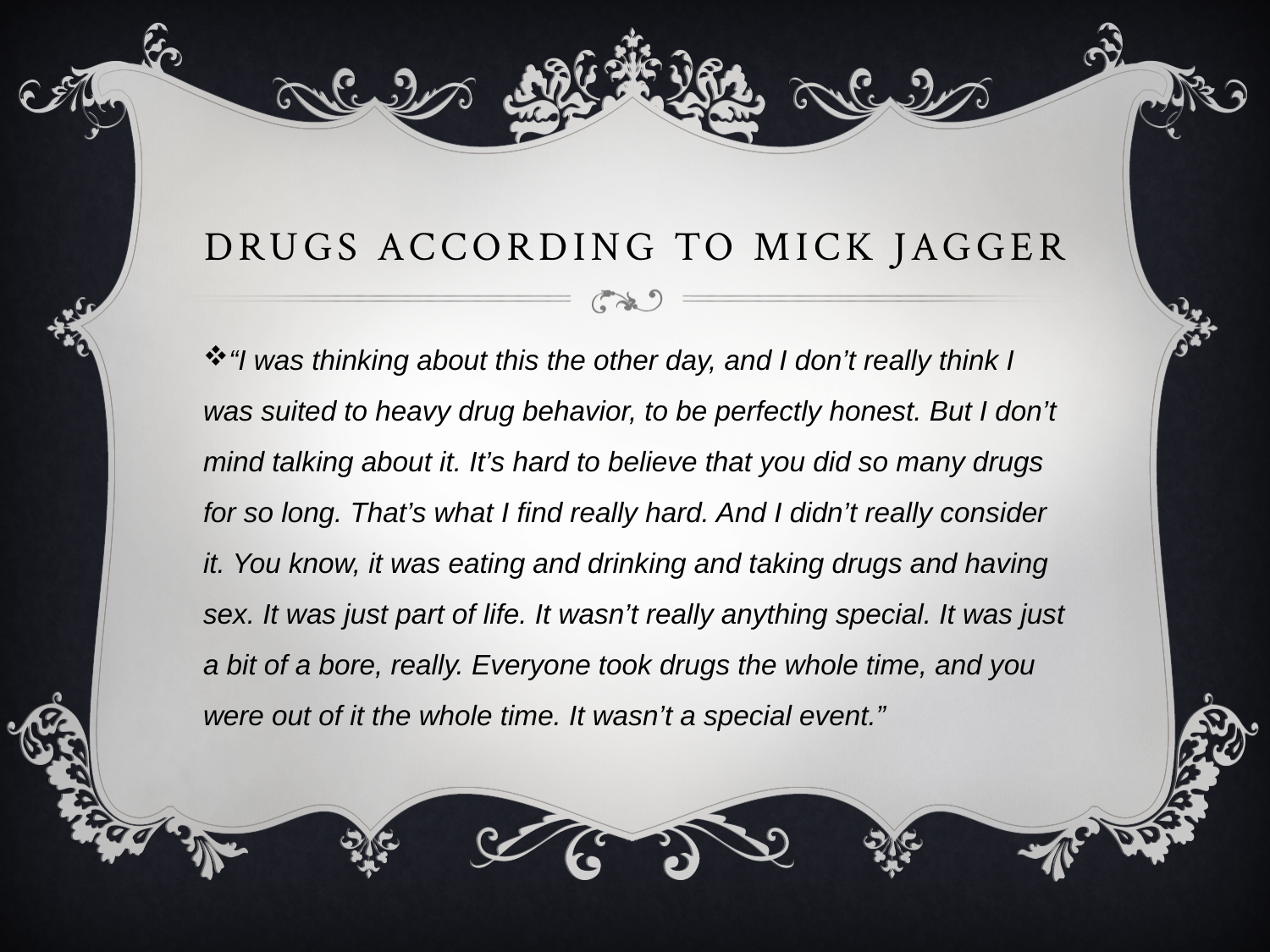

# Drugs according to mick jagger
“I was thinking about this the other day, and I don’t really think I was suited to heavy drug behavior, to be perfectly honest. But I don’t mind talking about it. It’s hard to believe that you did so many drugs for so long. That’s what I find really hard. And I didn’t really consider it. You know, it was eating and drinking and taking drugs and having sex. It was just part of life. It wasn’t really anything special. It was just a bit of a bore, really. Everyone took drugs the whole time, and you were out of it the whole time. It wasn’t a special event.”